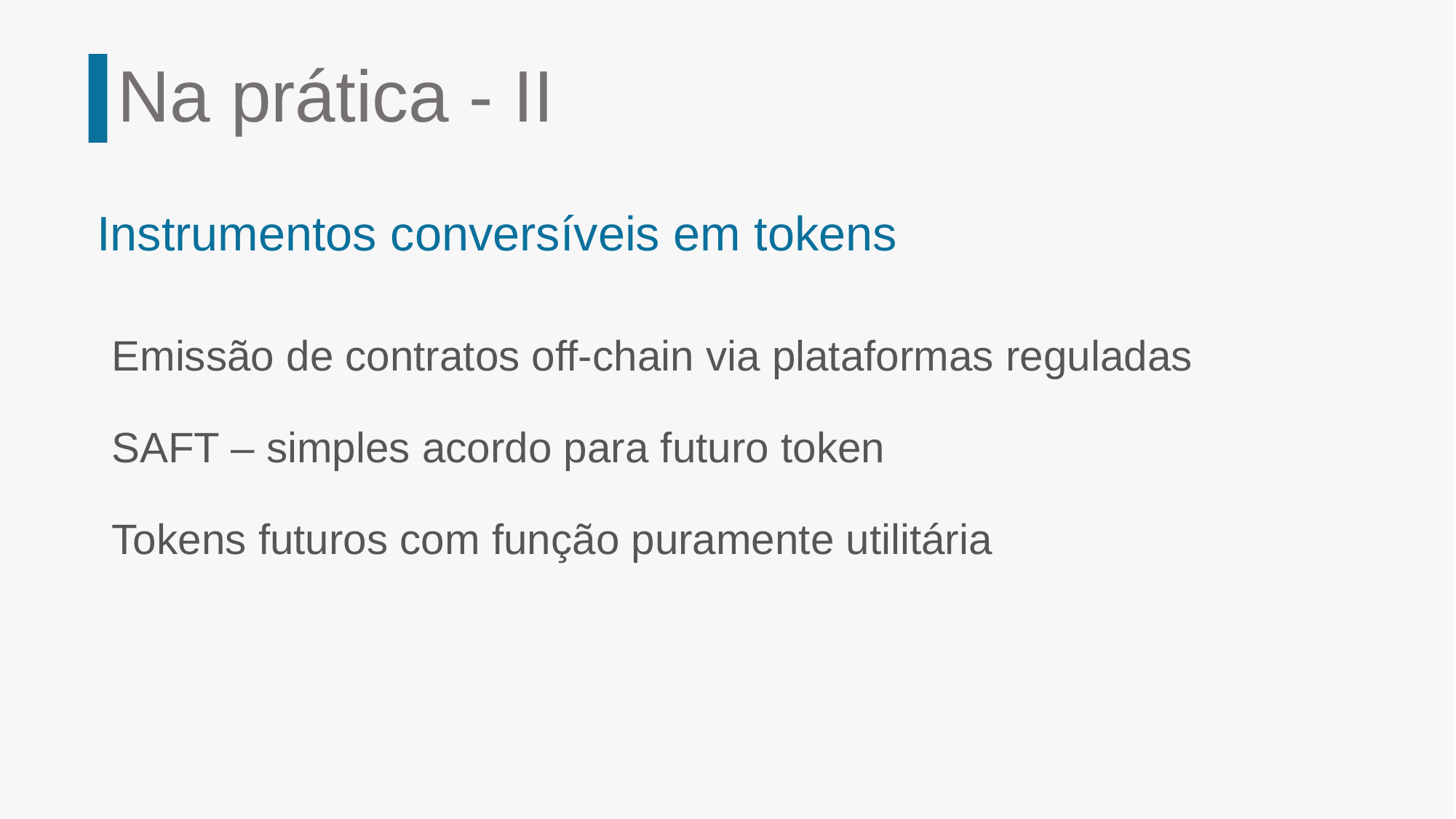

Na prática - II

Instrumentos conversíveis em tokens
Emissão de contratos off-chain via plataformas reguladas

SAFT – simples acordo para futuro token

Tokens futuros com função puramente utilitária